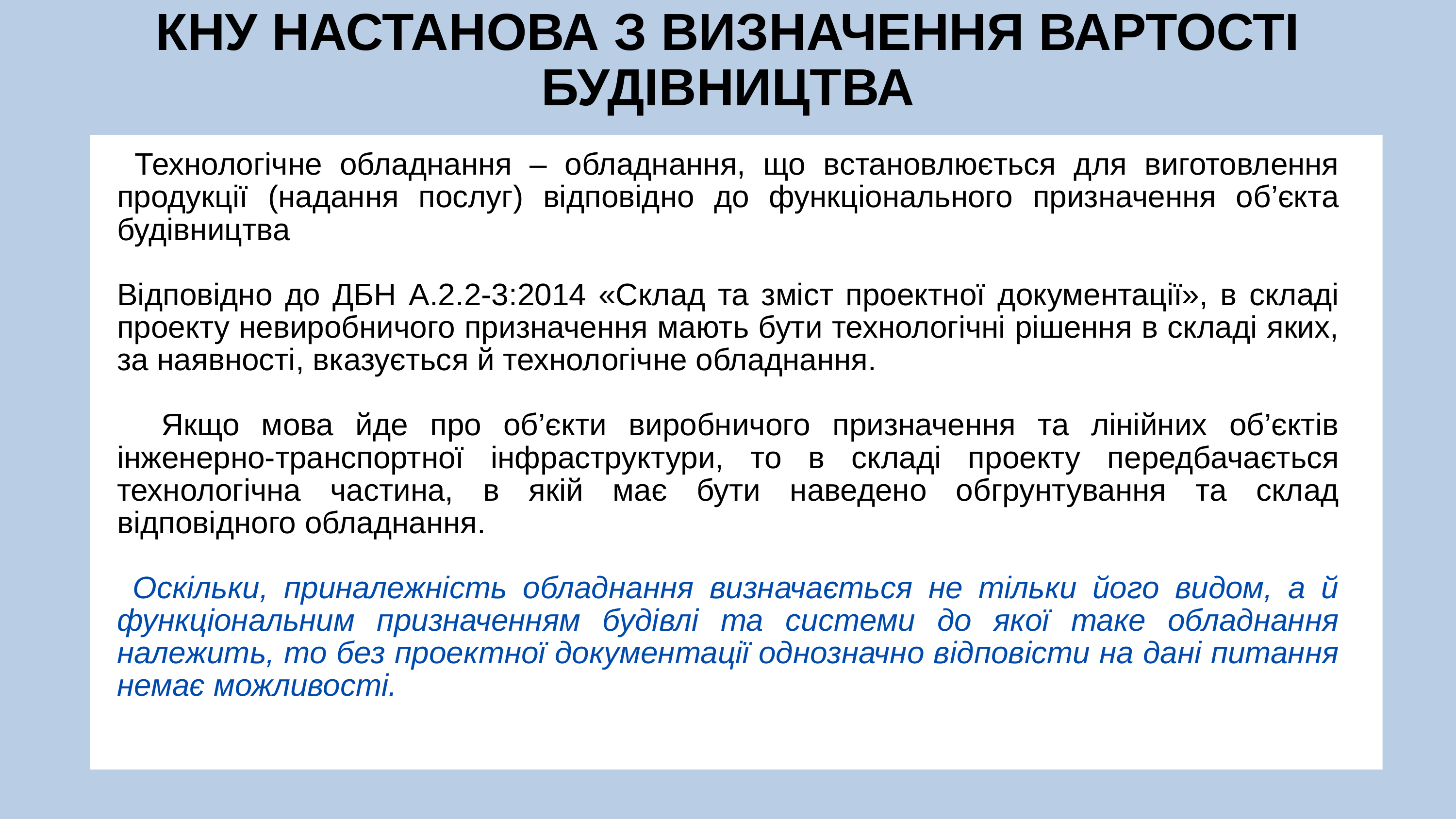

КНУ НАСТАНОВА З ВИЗНАЧЕННЯ ВАРТОСТІ БУДІВНИЦТВА

 Технологічне обладнання – обладнання, що встановлюється для виготовлення продукції (надання послуг) відповідно до функціонального призначення об’єкта будівництва

Відповідно до ДБН А.2.2-3:2014 «Склад та зміст проектної документації», в складі проекту невиробничого призначення мають бути технологічні рішення в складі яких, за наявності, вказується й технологічне обладнання.

  Якщо мова йде про об’єкти виробничого призначення та лінійних об’єктів інженерно-транспортної інфраструктури, то в складі проекту передбачається технологічна частина, в якій має бути наведено обгрунтування та склад відповідного обладнання.

 Оскільки, приналежність обладнання визначається не тільки його видом, а й функціональним призначенням будівлі та системи до якої таке обладнання належить, то без проектної документації однозначно відповісти на дані питання немає можливості.